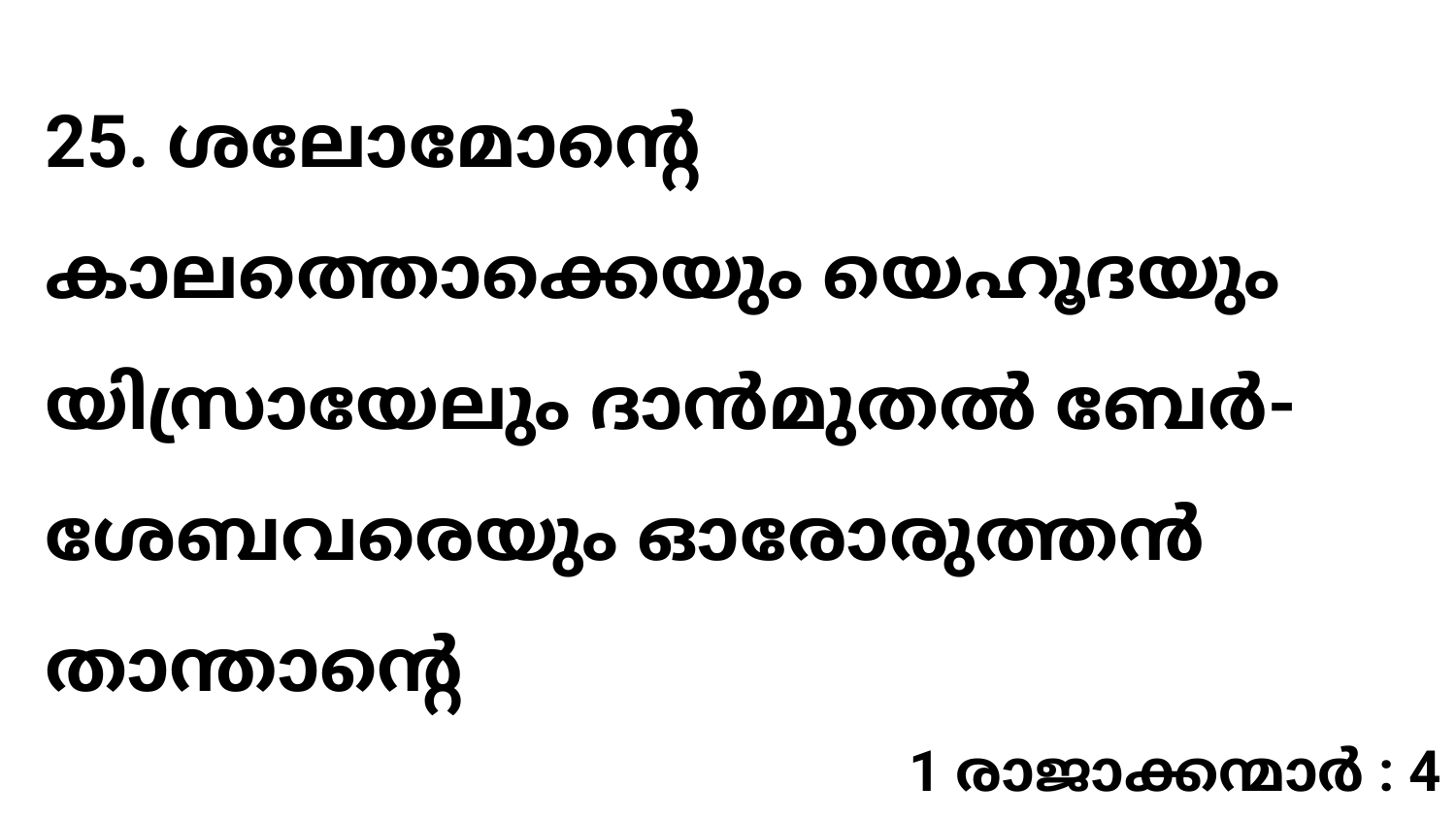

25. ശലോമോന്റെ കാലത്തൊക്കെയും യെഹൂദയും യിസ്രായേലും ദാൻമുതൽ ബേർ-ശേബവരെയും ഓരോരുത്തൻ താന്താന്റെ
1 രാജാക്കന്മാർ : 4